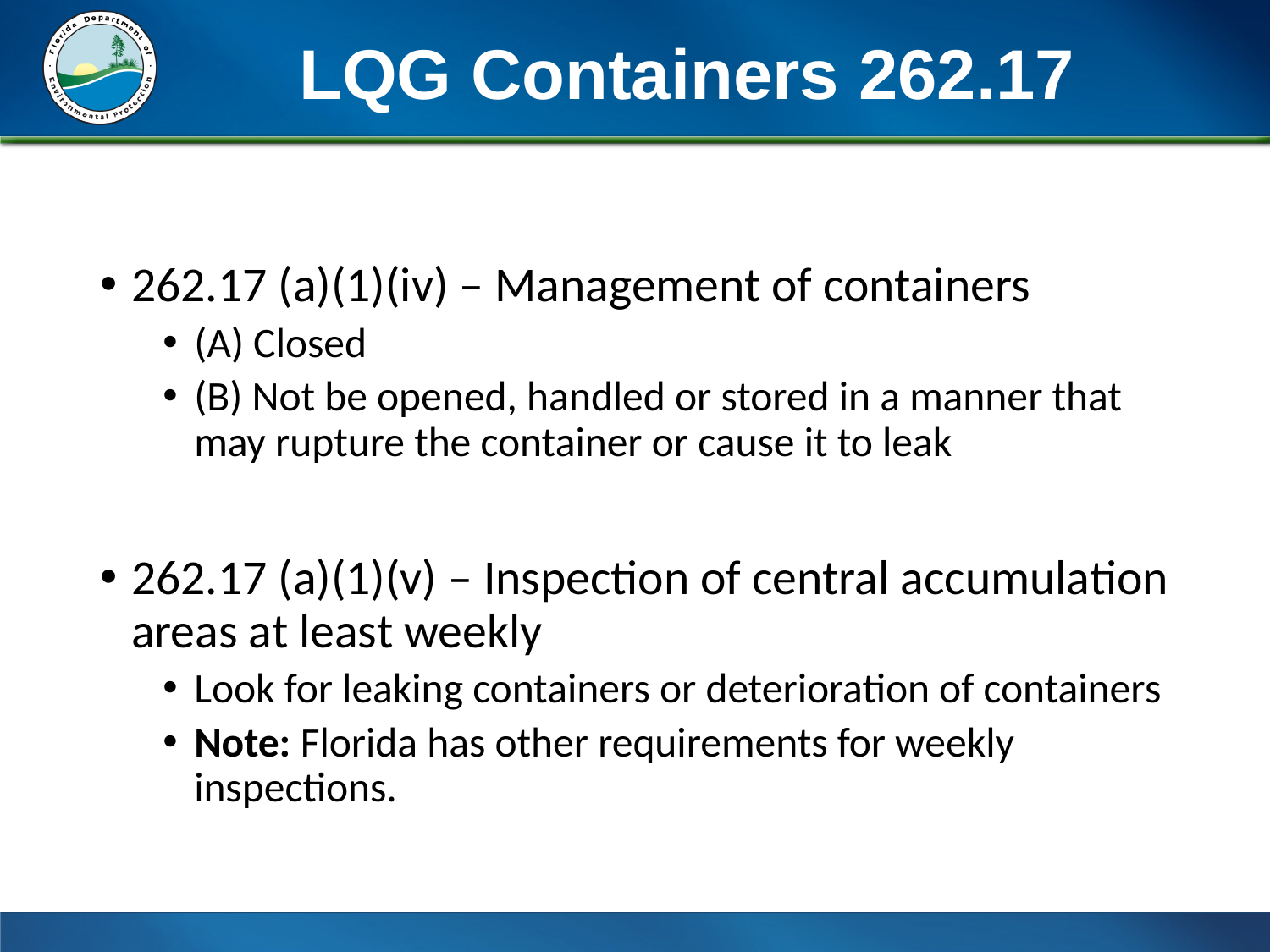

# LQG Containers 262.17
262.17 (a)(1)(iv) – Management of containers
(A) Closed
(B) Not be opened, handled or stored in a manner that may rupture the container or cause it to leak

262.17 (a)(1)(v) – Inspection of central accumulation areas at least weekly
Look for leaking containers or deterioration of containers
Note: Florida has other requirements for weekly inspections.